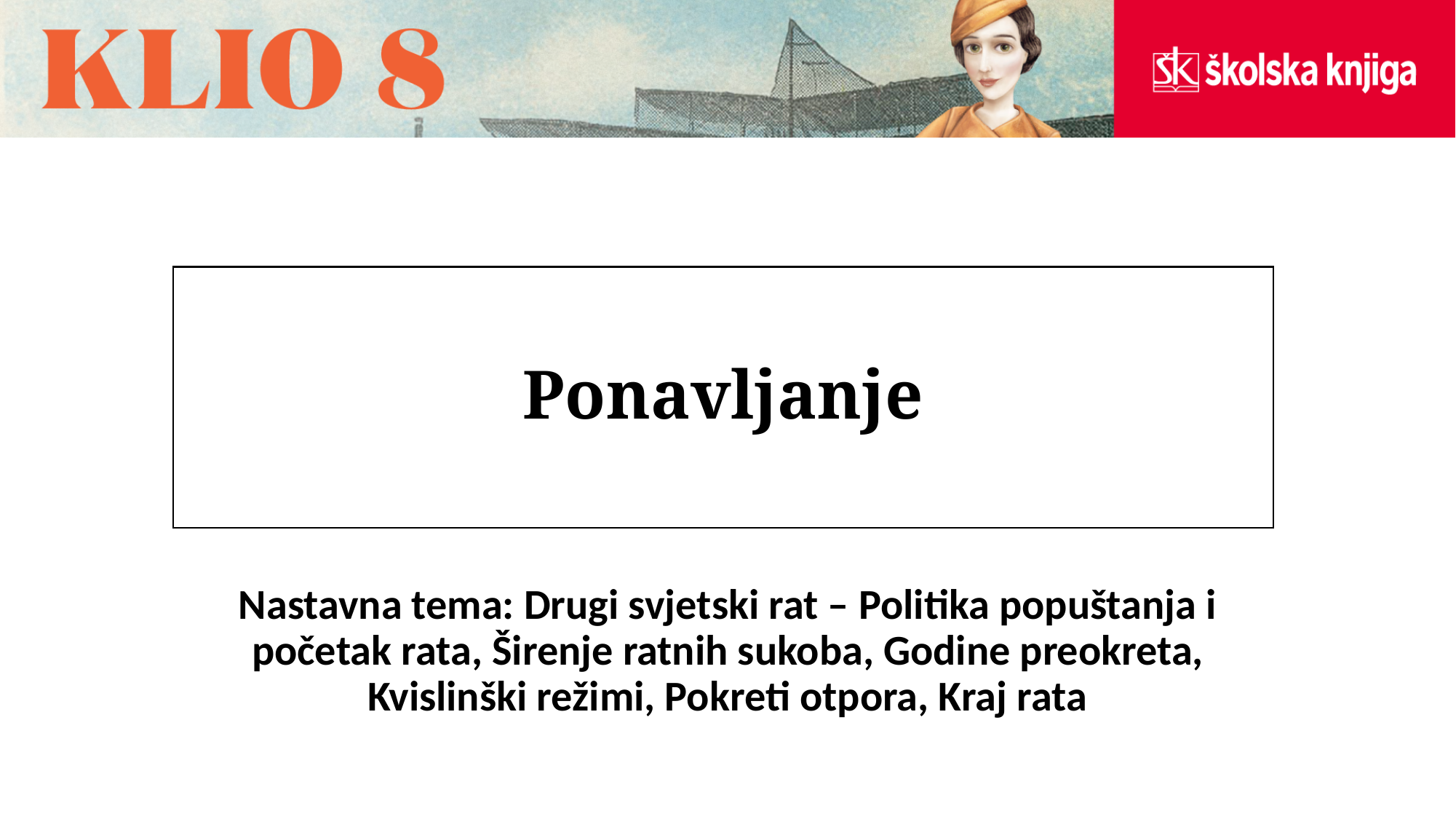

# Ponavljanje
Nastavna tema: Drugi svjetski rat – Politika popuštanja i početak rata, Širenje ratnih sukoba, Godine preokreta, Kvislinški režimi, Pokreti otpora, Kraj rata